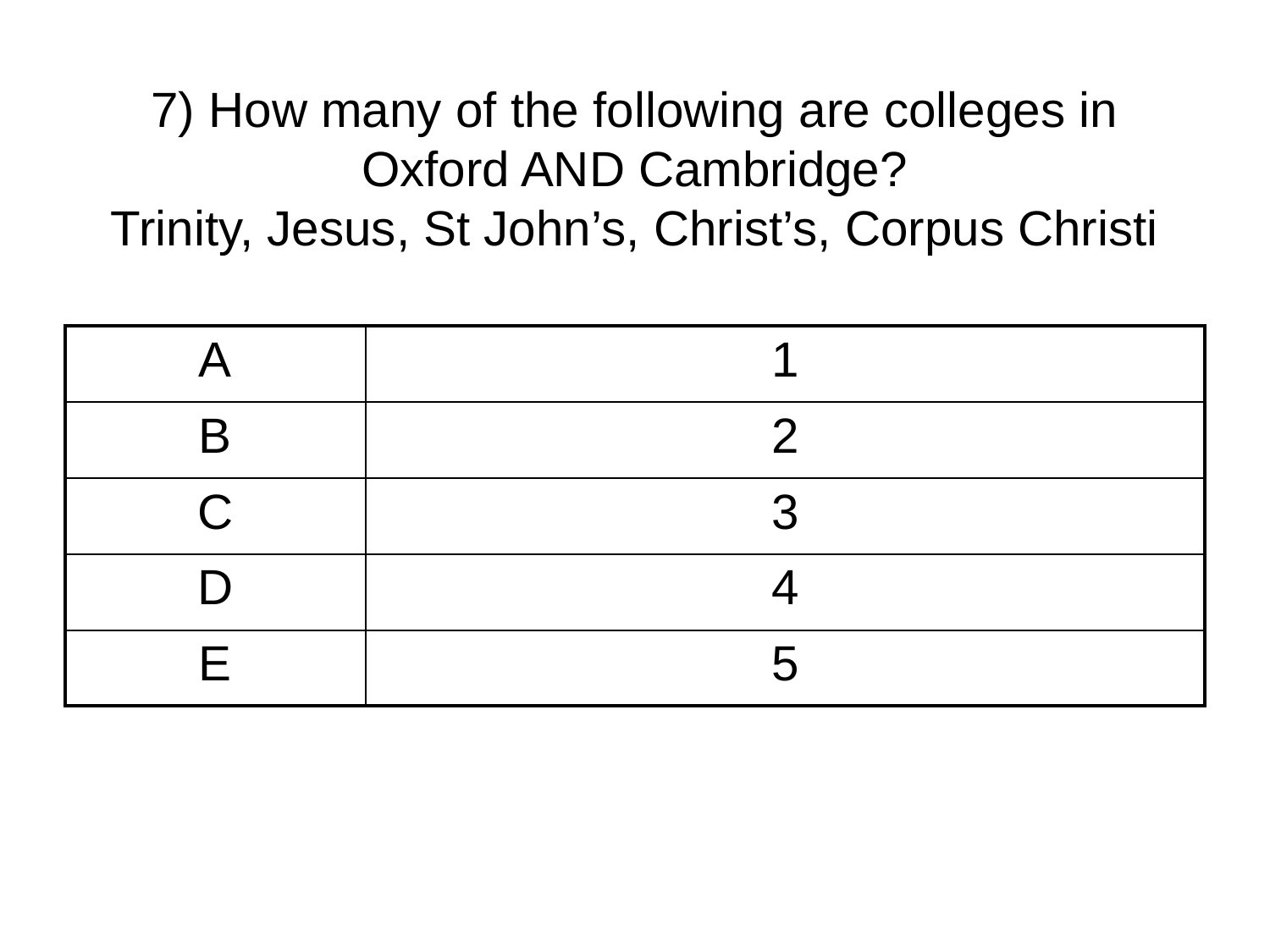

# 7) How many of the following are colleges in Oxford AND Cambridge? Trinity, Jesus, St John’s, Christ’s, Corpus Christi
| A | 1 |
| --- | --- |
| B | 2 |
| C | 3 |
| D | 4 |
| E | 5 |